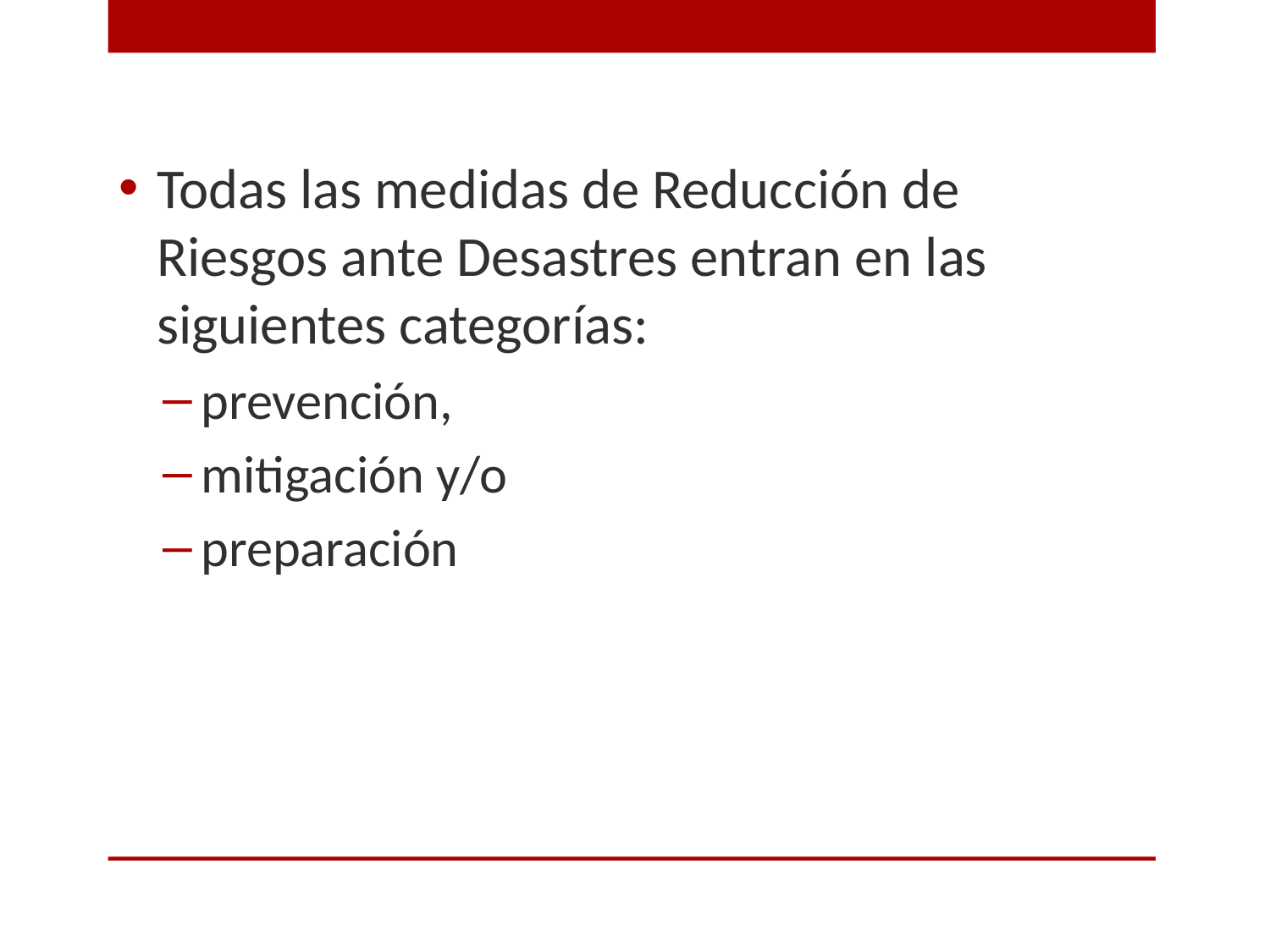

Todas las medidas de Reducción de Riesgos ante Desastres entran en las siguientes categorías:
prevención,
mitigación y/o
preparación
#